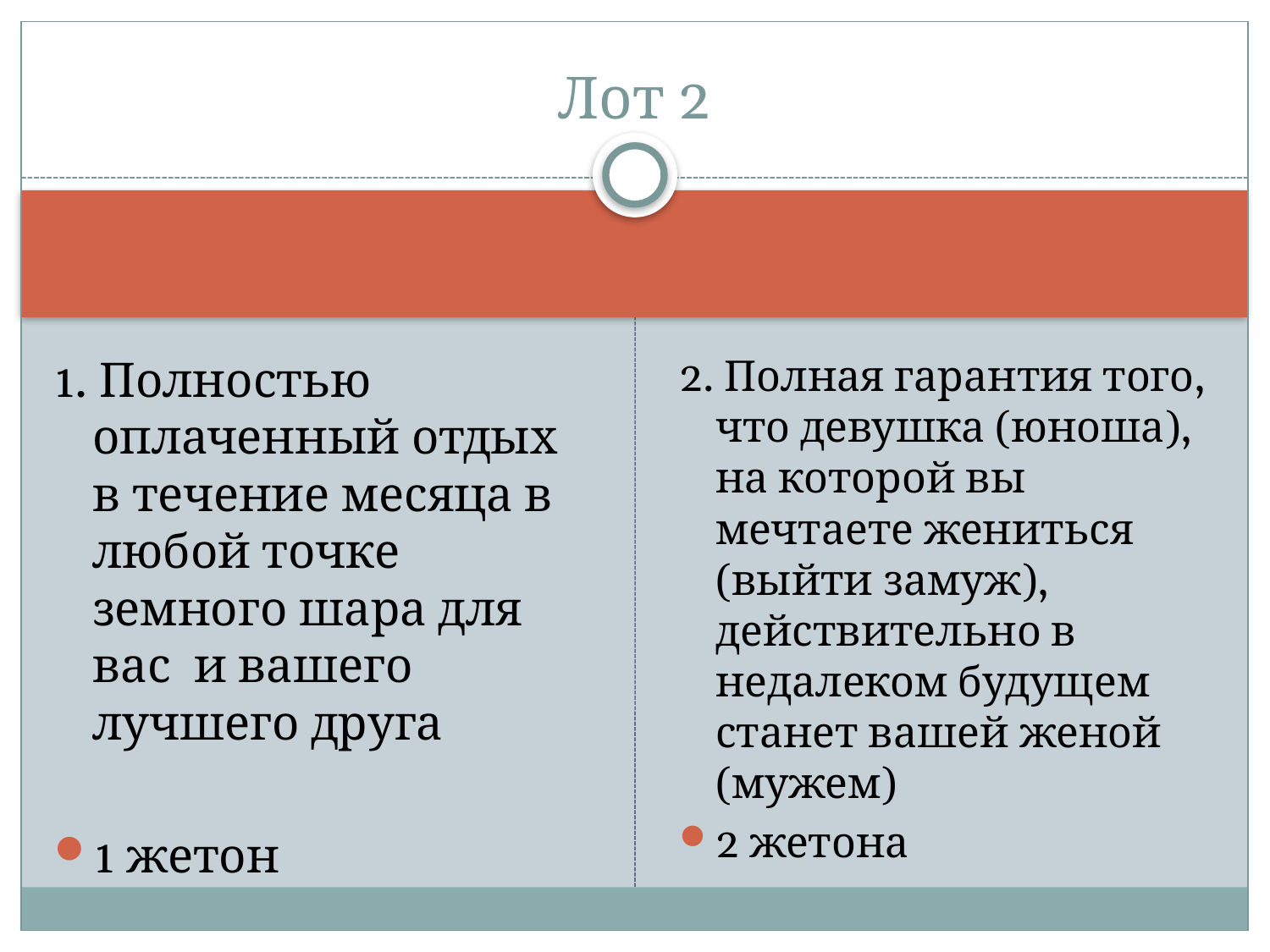

# Лот 2
1. Полностью оплаченный отдых в течение месяца в любой точке земного шара для вас  и вашего лучшего друга

1 жетон
2. Полная гарантия того, что девушка (юноша), на которой вы мечтаете жениться (выйти замуж), действительно в недалеком будущем станет вашей женой (мужем)
2 жетона